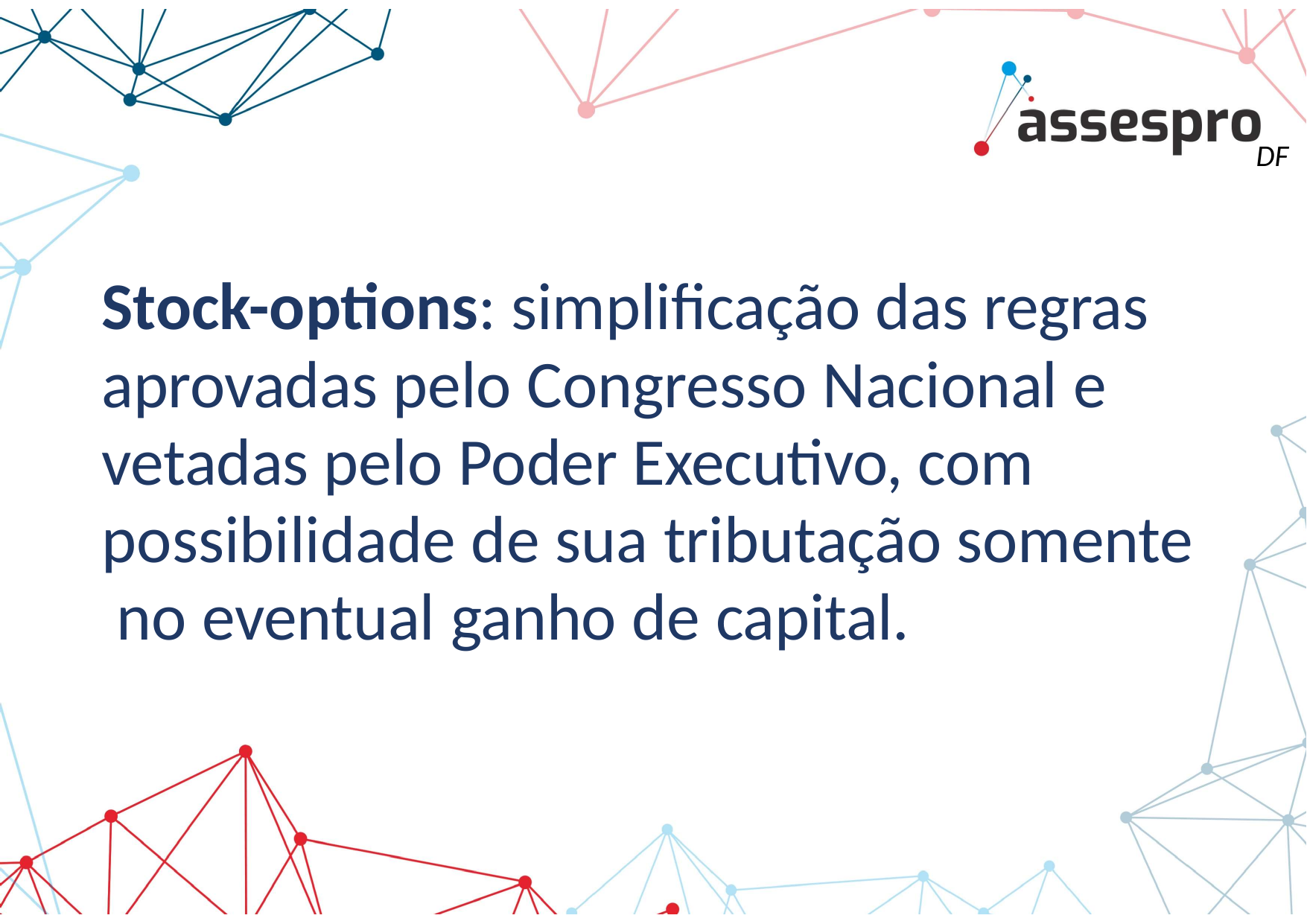

DF
# Stock-options: simplificação das regras  aprovadas pelo Congresso Nacional e  vetadas pelo Poder Executivo, com  possibilidade de sua tributação somente  no eventual ganho de capital.